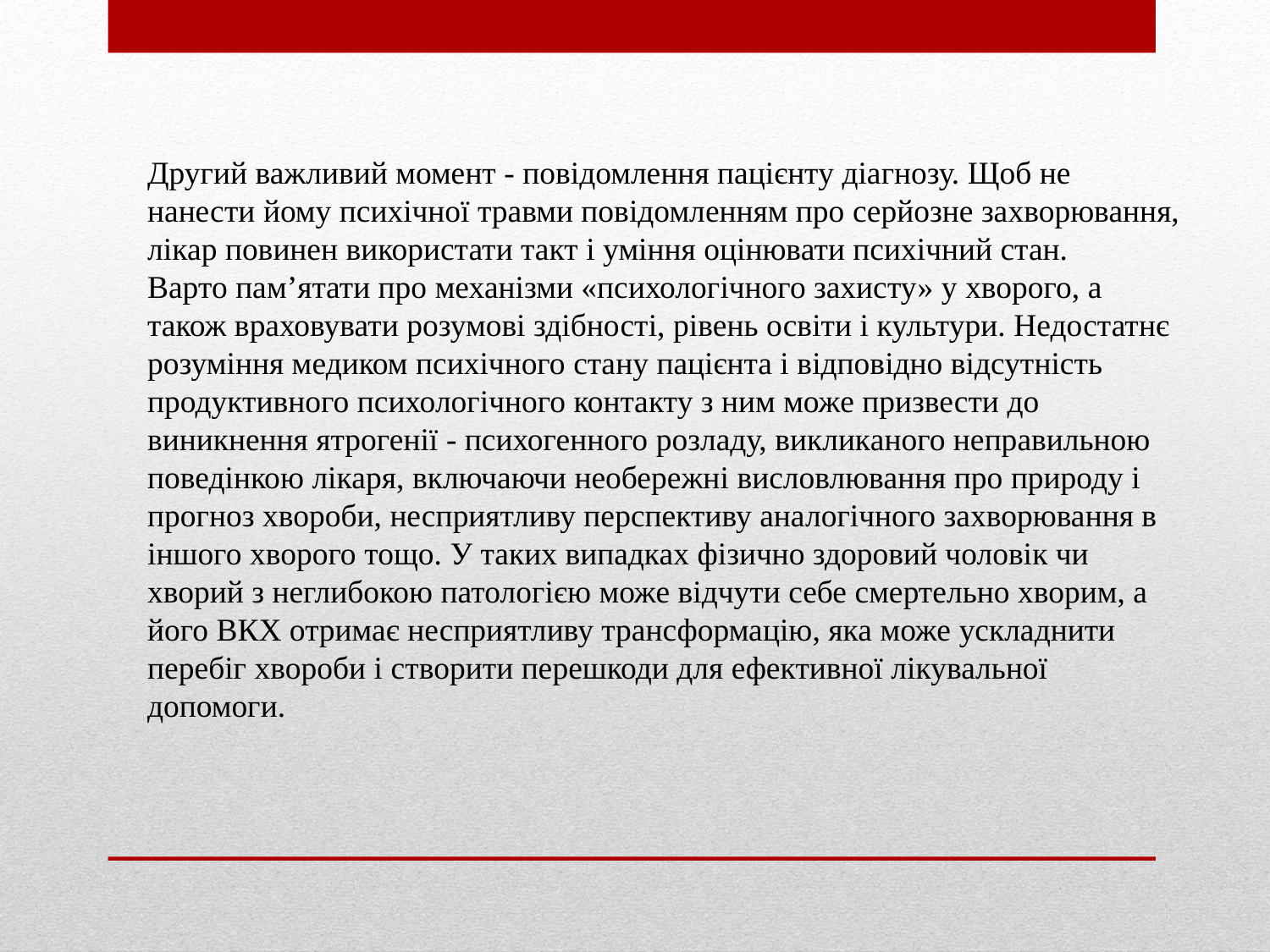

Другий важливий момент - повідомлення пацієнту діагнозу. Щоб не нанести йому психічної травми повідомленням про серйозне захворювання, лікар повинен використати такт і уміння оцінювати психічний стан.
Варто пам’ятати про механізми «психологічного захисту» у хворого, а також враховувати розумові здібності, рівень освіти і культури. Недостатнє розуміння медиком психічного стану пацієнта і відповідно відсутність продуктивного психологічного контакту з ним може призвести до виникнення ятрогенії - психогенного розладу, викликаного неправильною поведінкою лікаря, включаючи необережні висловлювання про природу і прогноз хвороби, несприятливу перспективу аналогічного захворювання в іншого хворого тощо. У таких випадках фізично здоровий чоловік чи хворий з неглибокою патологією може відчути себе смертельно хворим, а його ВКХ отримає несприятливу трансформацію, яка може ускладнити перебіг хвороби і створити перешкоди для ефективної лікувальної допомоги.